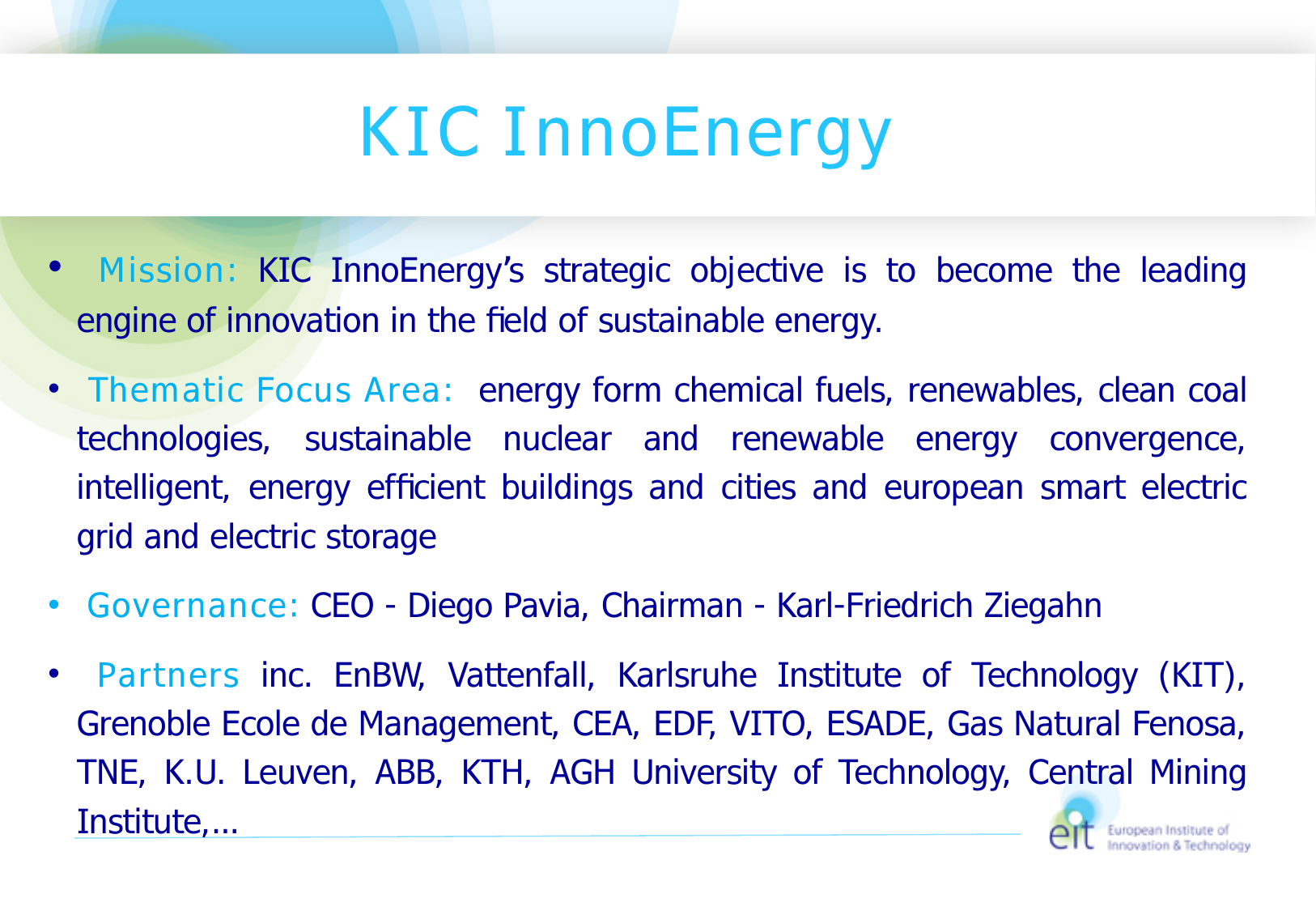

# KIC InnoEnergy
 Mission: KIC InnoEnergy’s strategic objective is to become the leading engine of innovation in the field of sustainable energy.
 Thematic Focus Area:  energy form chemical fuels, renewables, clean coal technologies, sustainable nuclear and renewable energy convergence, intelligent, energy efficient buildings and cities and european smart electric grid and electric storage
 Governance: CEO - Diego Pavia, Chairman - Karl-Friedrich Ziegahn
 Partners inc. EnBW, Vattenfall, Karlsruhe Institute of Technology (KIT), Grenoble Ecole de Management, CEA, EDF, VITO, ESADE, Gas Natural Fenosa, TNE, K.U. Leuven, ABB, KTH, AGH University of Technology, Central Mining Institute,…